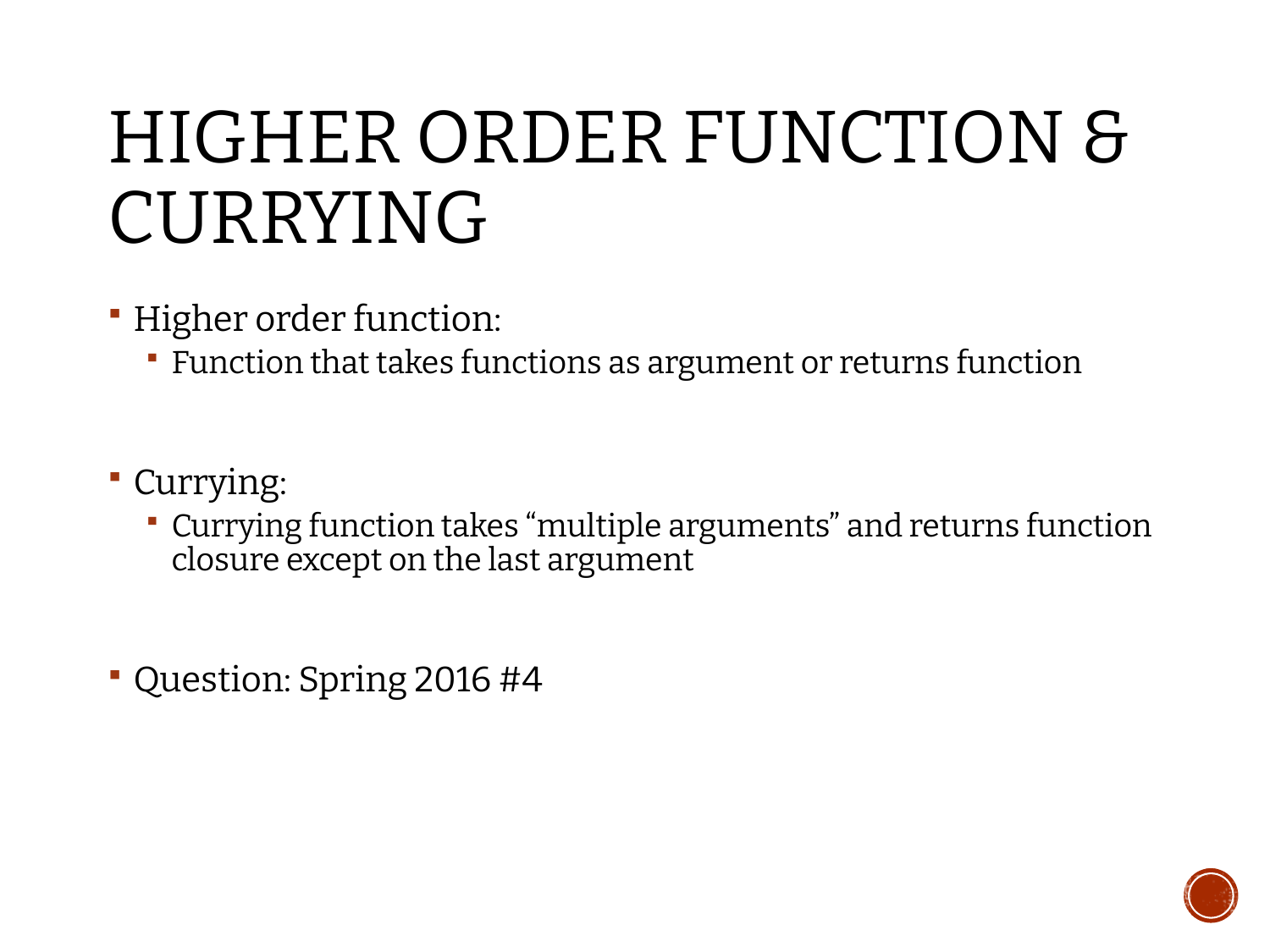

# Higher order function & Currying
Higher order function:
Function that takes functions as argument or returns function

Currying:
Currying function takes “multiple arguments” and returns function closure except on the last argument

Question: Spring 2016 #4